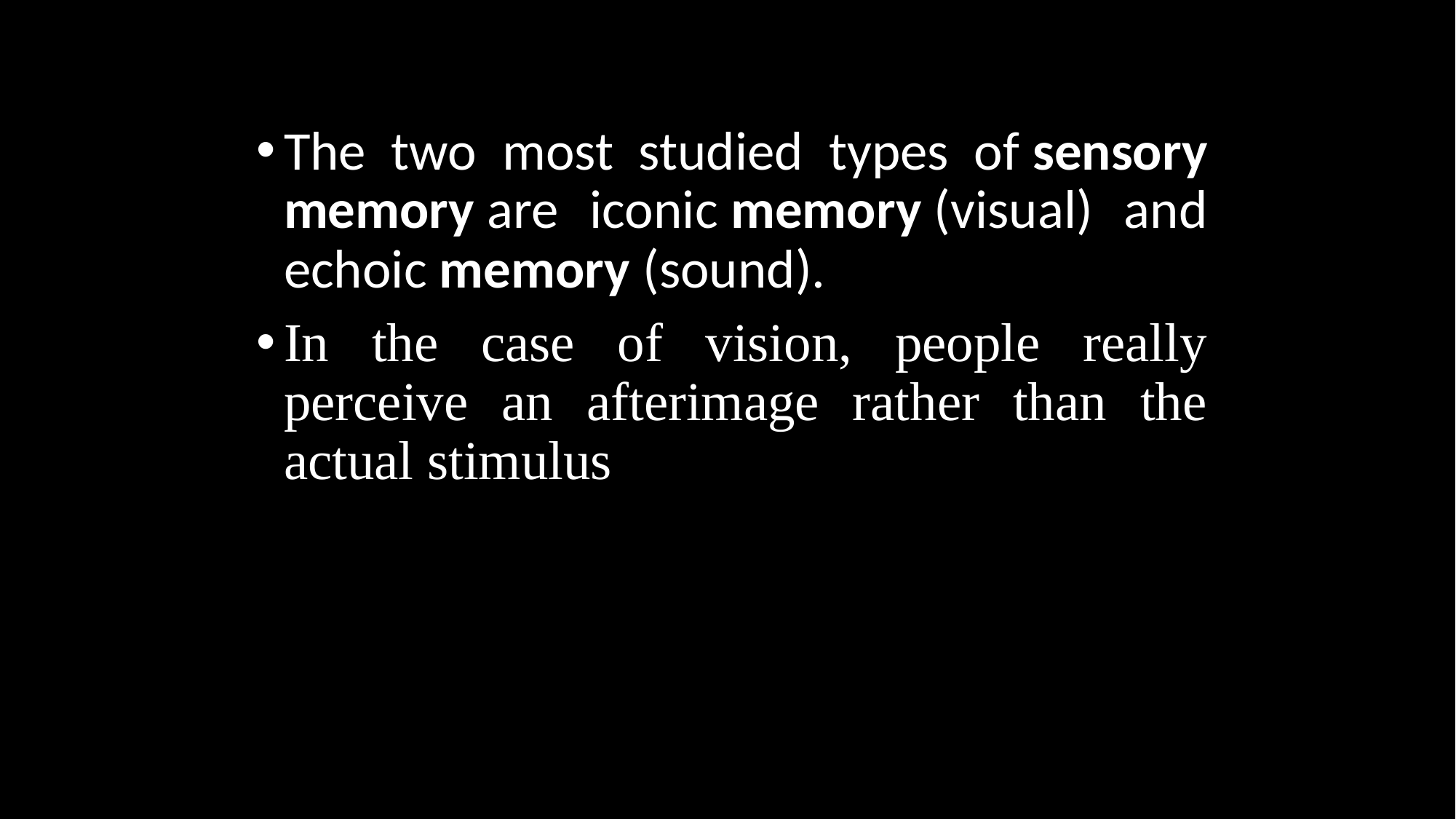

The two most studied types of sensory memory are iconic memory (visual) and echoic memory (sound).
In the case of vision, people really perceive an afterimage rather than the actual stimulus